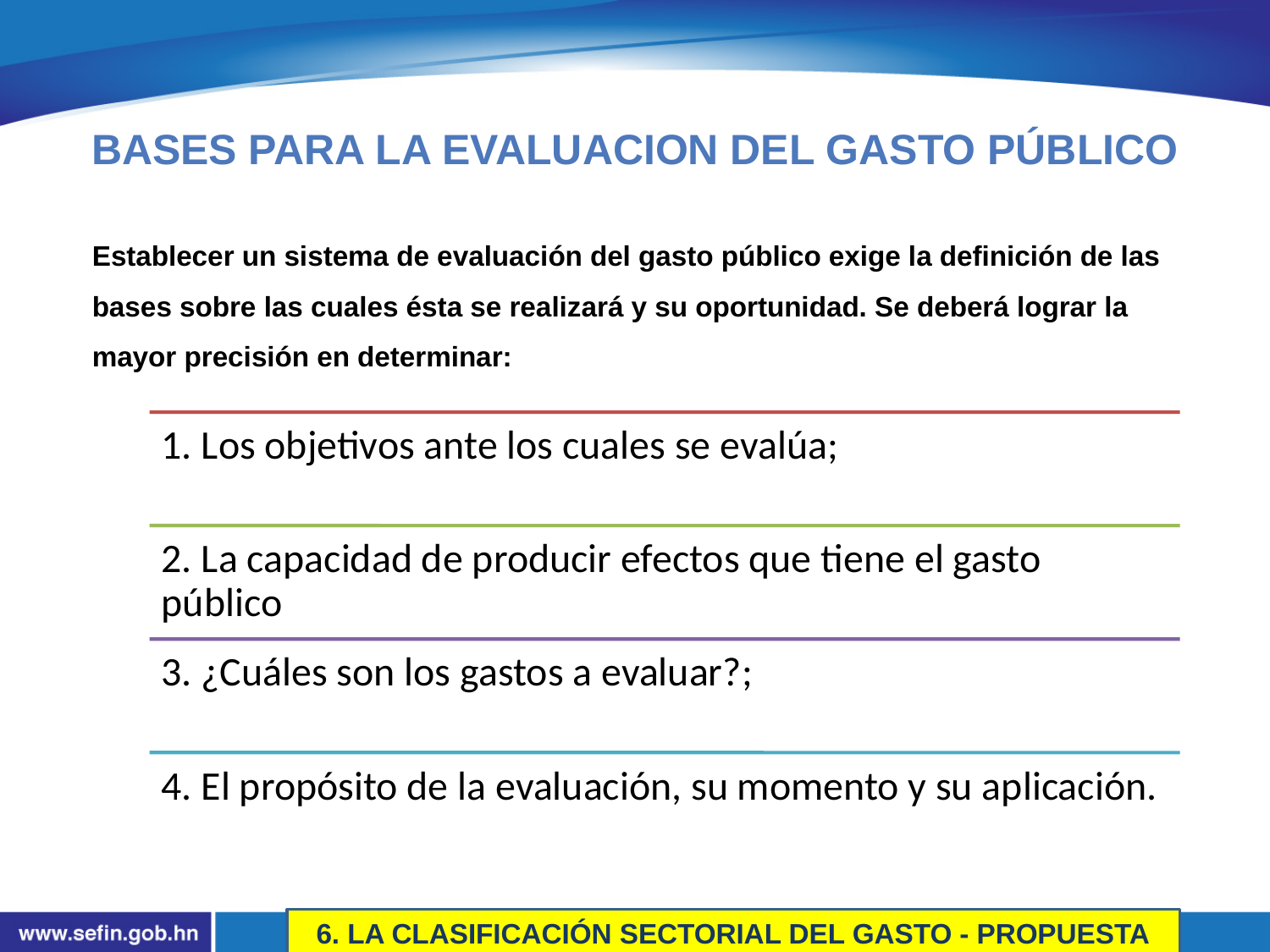

# BASES PARA LA EVALUACION DEL GASTO PÚBLICO
Establecer un sistema de evaluación del gasto público exige la definición de las bases sobre las cuales ésta se realizará y su oportunidad. Se deberá lograr la mayor precisión en determinar:
1. Los objetivos ante los cuales se evalúa;
2. La capacidad de producir efectos que tiene el gasto       público
3. ¿Cuáles son los gastos a evaluar?;
4. El propósito de la evaluación, su momento y su aplicación.
6. LA CLASIFICACIÓN SECTORIAL DEL GASTO - PROPUESTA